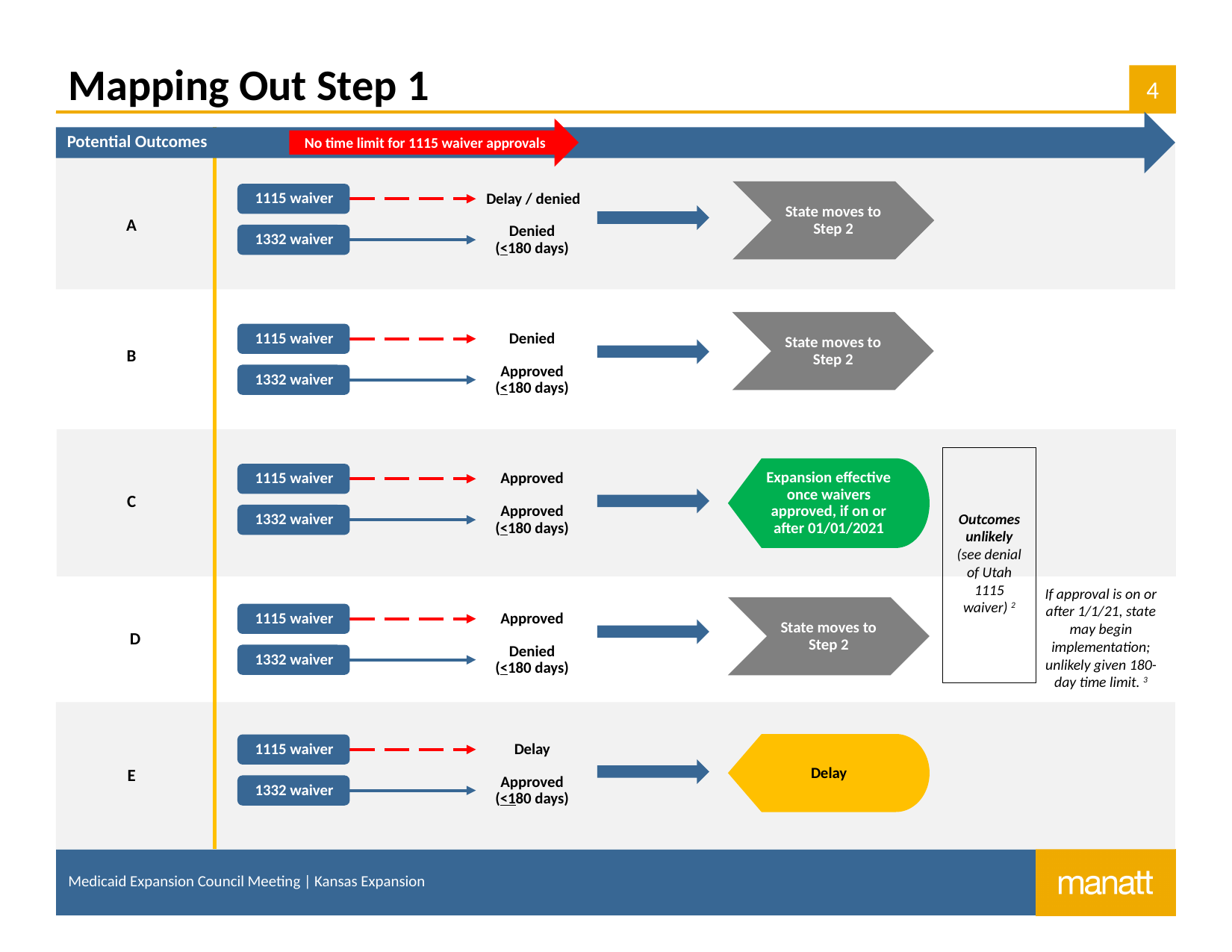

# Mapping Out Step 1

Potential Outcomes
No time limit for 1115 waiver approvals

1115 waiver
Delay / denied
State moves to Step 2
1332 waiver
Denied (<180 days)
1115 waiver
Denied
State moves to Step 2
1332 waiver
Approved (<180 days)
1115 waiver
Approved
Expansion effective once waivers approved, if on or after 01/01/2021
1332 waiver
Approved (<180 days)
1115 waiver
Approved
1332 waiver
Denied (<180 days)
State moves to Step 2
1115 waiver
Delay
Delay
1332 waiver
Approved (<180 days)

A

B

Outcomes unlikely (see denial of Utah 1115 waiver) 2

C

If approval is on or after 1/1/21, state may begin implementation; unlikely given 180-day time limit. 3

D

E

Medicaid Expansion Council Meeting | Kansas Expansion